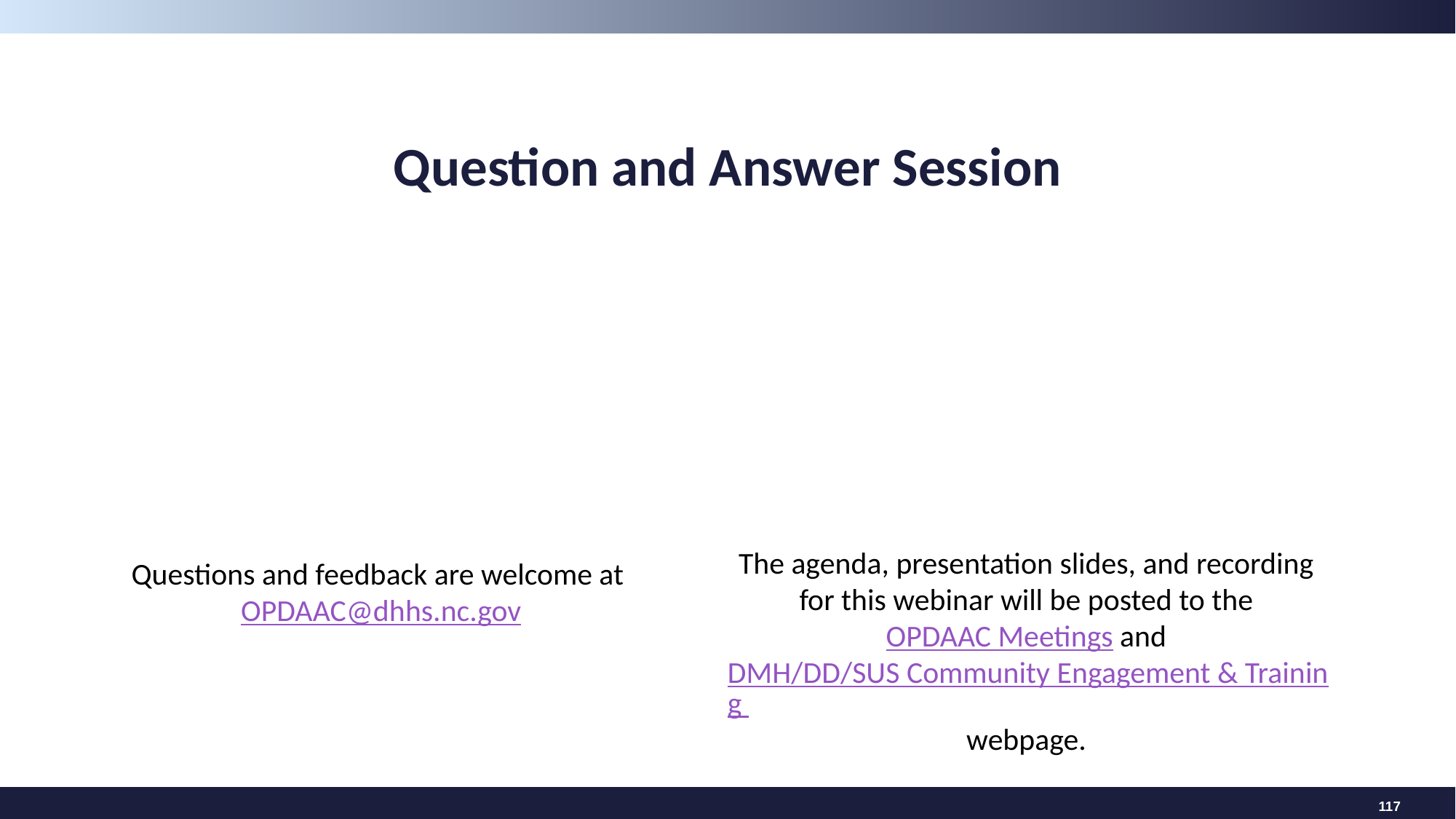

# Question and Answer Session
Questions and feedback are welcome at OPDAAC@dhhs.nc.gov

The agenda, presentation slides, and recording  for this webinar will be posted to the OPDAAC Meetings and DMH/DD/SUS Community Engagement & Training webpage.
117